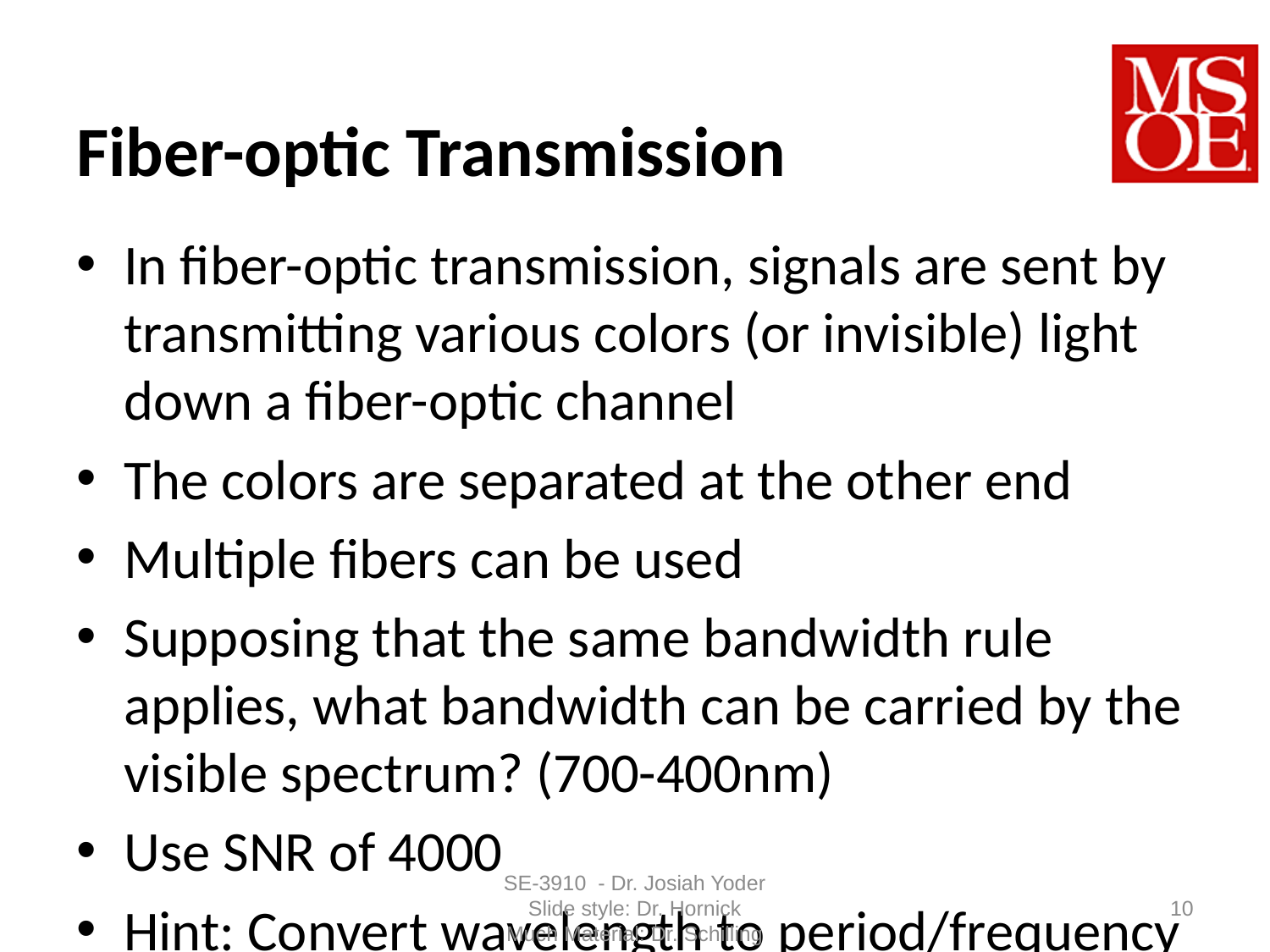

# Fiber-optic Transmission
In fiber-optic transmission, signals are sent by transmitting various colors (or invisible) light down a fiber-optic channel
The colors are separated at the other end
Multiple fibers can be used
Supposing that the same bandwidth rule applies, what bandwidth can be carried by the visible spectrum? (700-400nm)
Use SNR of 4000
Hint: Convert wavelength to period/frequency

SE-3910  - Dr. Josiah Yoder
Slide style: Dr. Hornick
Much Material: Dr. Schilling
10